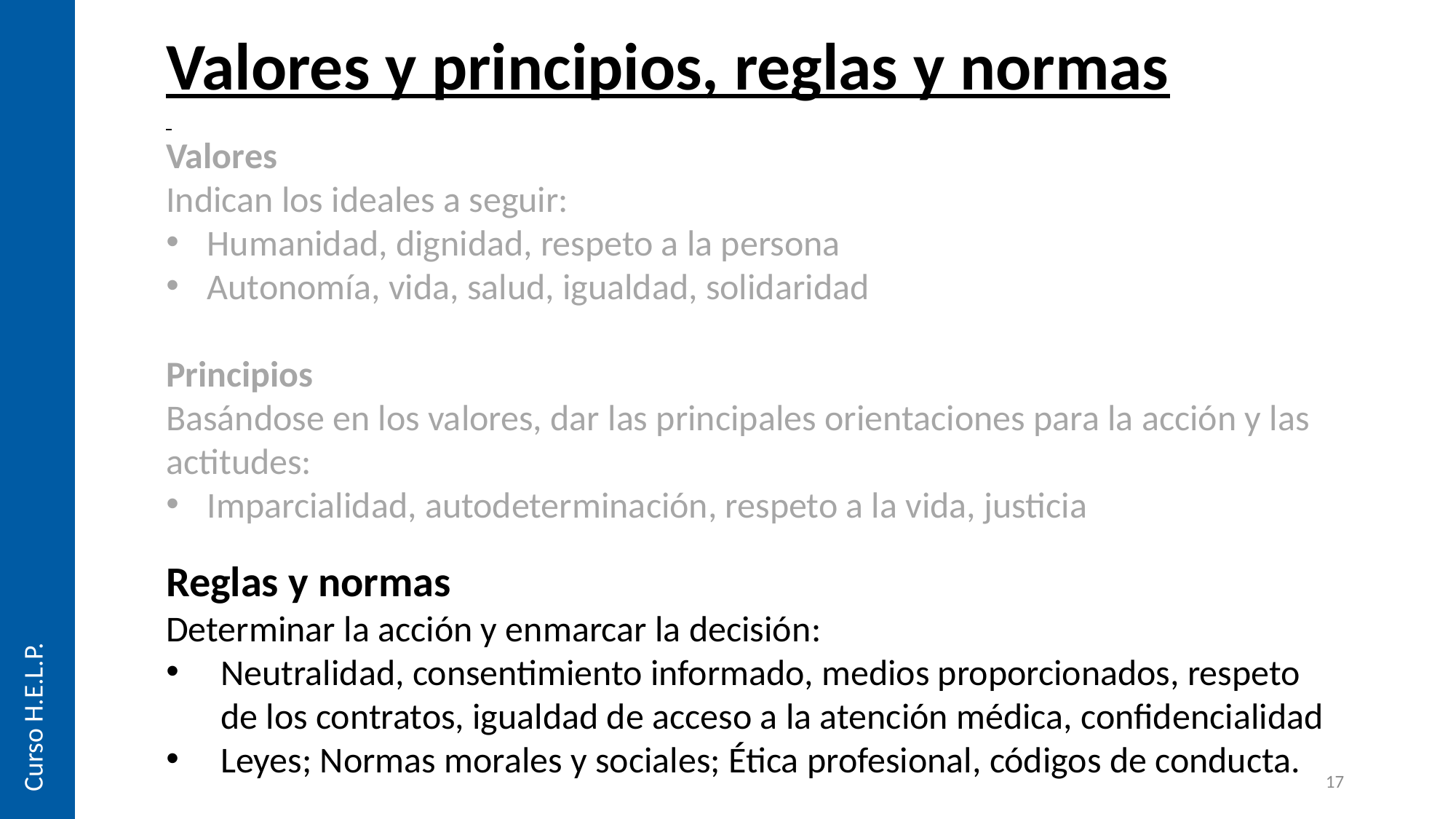

Valores y principios, reglas y normas
Valores
Indican los ideales a seguir:
Humanidad, dignidad, respeto a la persona
Autonomía, vida, salud, igualdad, solidaridad

Principios
Basándose en los valores, dar las principales orientaciones para la acción y las actitudes:
Imparcialidad, autodeterminación, respeto a la vida, justicia

Reglas y normas
Determinar la acción y enmarcar la decisión:
Neutralidad, consentimiento informado, medios proporcionados, respeto de los contratos, igualdad de acceso a la atención médica, confidencialidad
Leyes; Normas morales y sociales; Ética profesional, códigos de conducta.
Curso H.E.L.P.
17